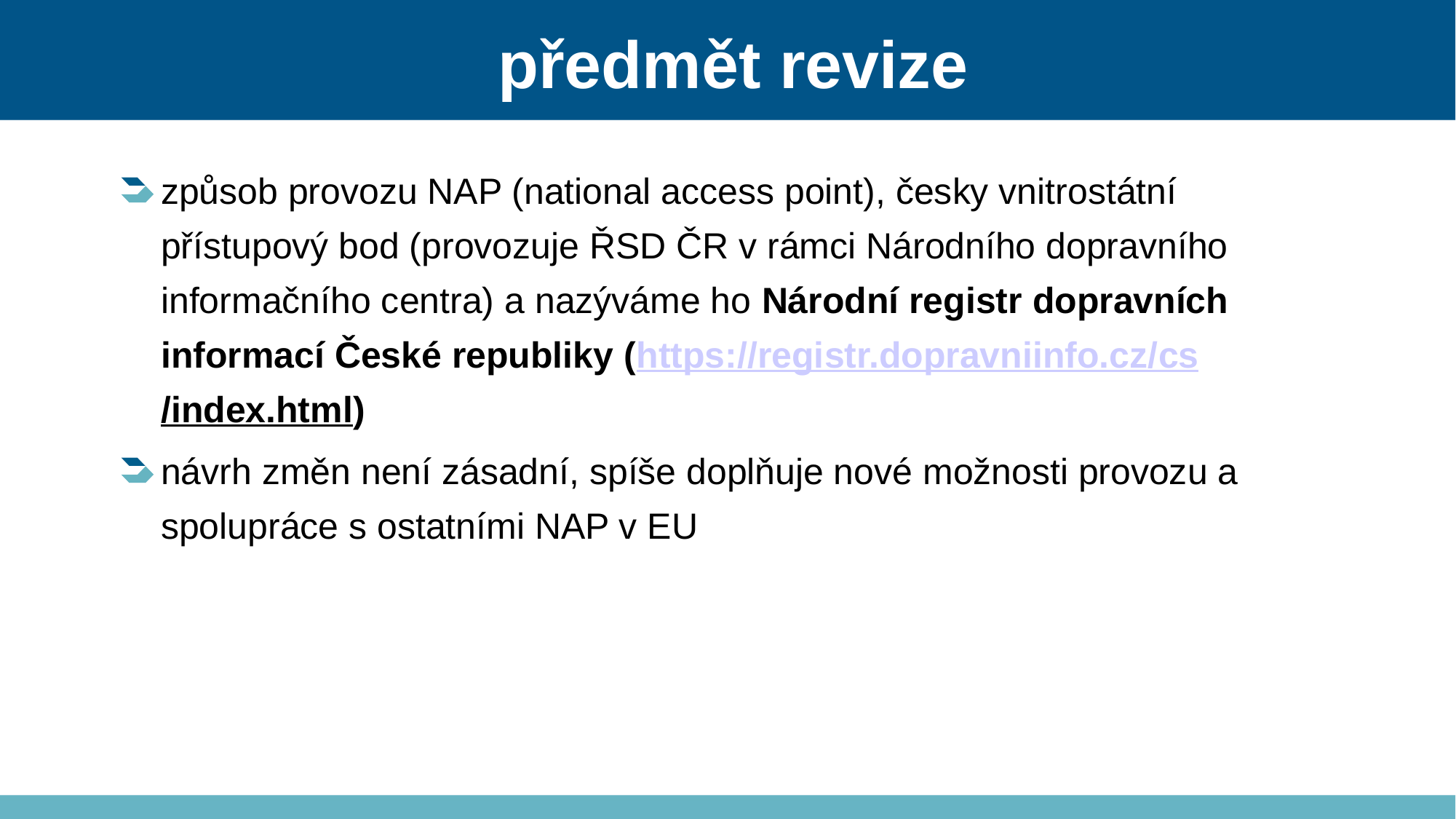

# předmět revize
způsob provozu NAP (national access point), česky vnitrostátní přístupový bod (provozuje ŘSD ČR v rámci Národního dopravního informačního centra) a nazýváme ho Národní registr dopravních informací České republiky (https://registr.dopravniinfo.cz/cs/index.html)
návrh změn není zásadní, spíše doplňuje nové možnosti provozu a spolupráce s ostatními NAP v EU